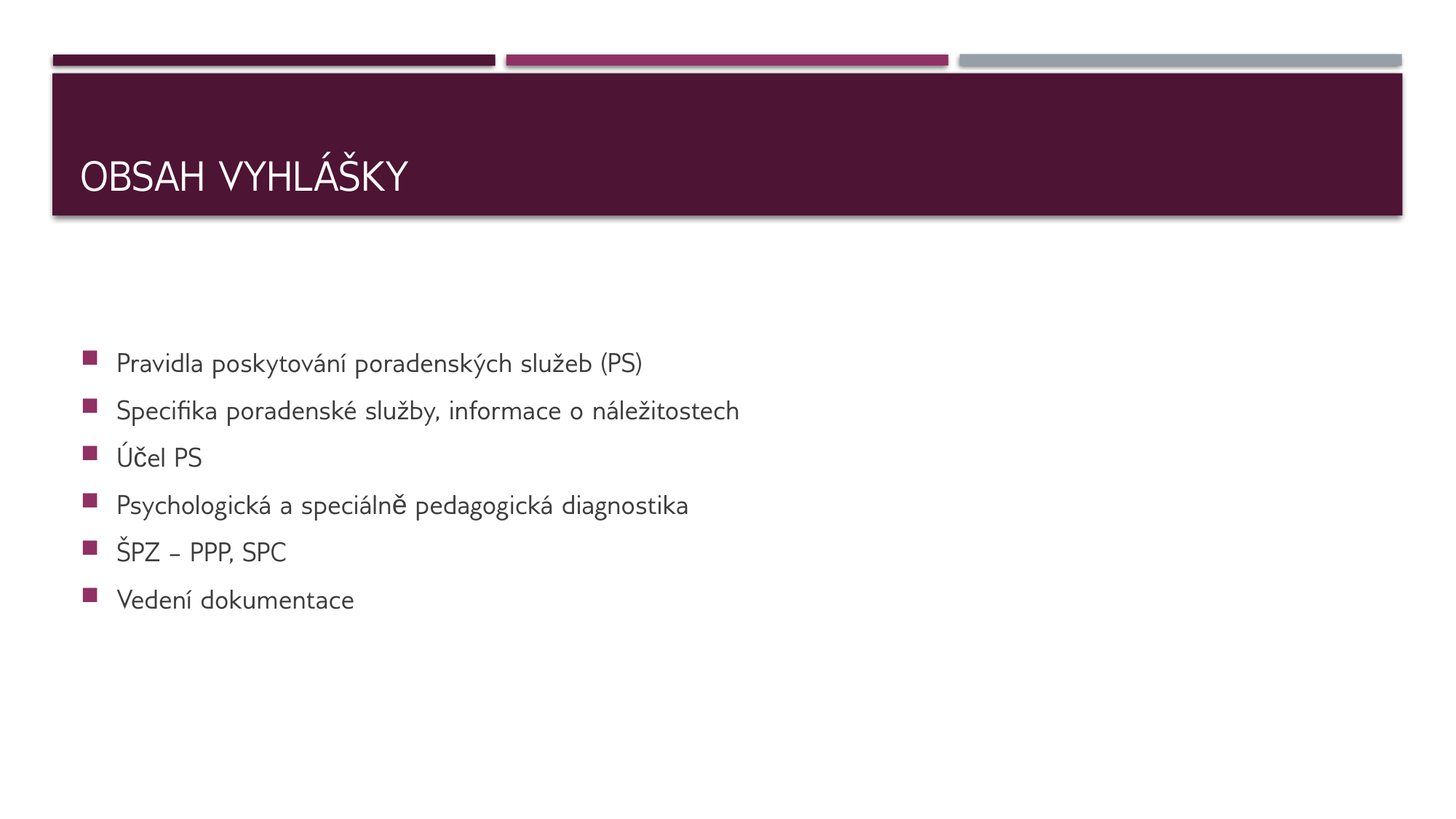

# Obsah vyhlášky
Pravidla poskytování poradenských služeb (PS)
Specifika poradenské služby, informace o náležitostech
Účel PS
Psychologická a speciálně pedagogická diagnostika
ŠPZ – PPP, SPC
Vedení dokumentace